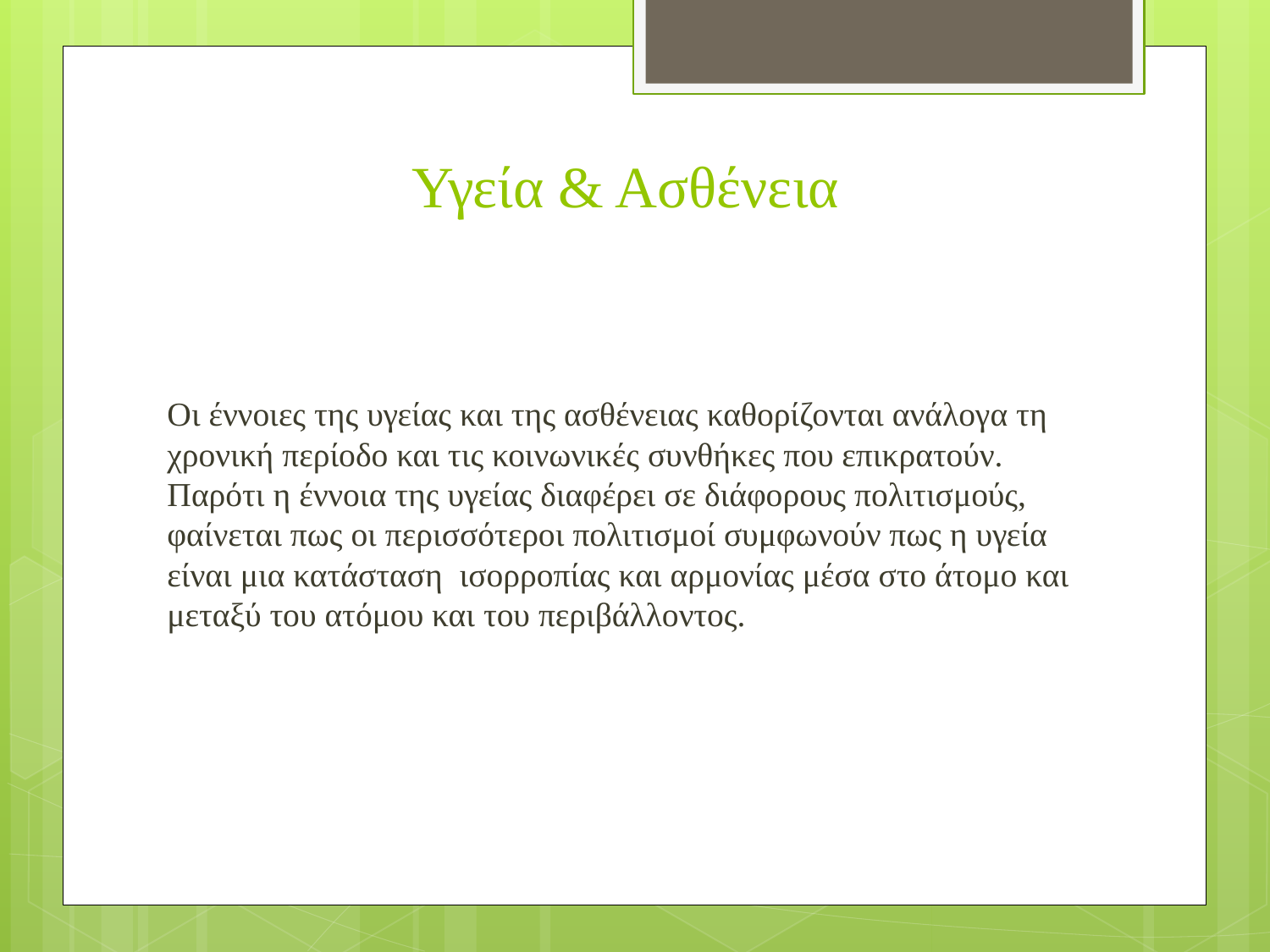

# Υγεία & Ασθένεια

Οι έννοιες της υγείας και της ασθένειας καθορίζονται ανάλογα τη χρονική περίοδο και τις κοινωνικές συνθήκες που επικρατούν. Παρότι η έννοια της υγείας διαφέρει σε διάφορους πολιτισμούς, φαίνεται πως οι περισσότεροι πολιτισμοί συμφωνούν πως η υγεία είναι μια κατάσταση  ισορροπίας και αρμονίας μέσα στο άτομο και μεταξύ του ατόμου και του περιβάλλοντος.